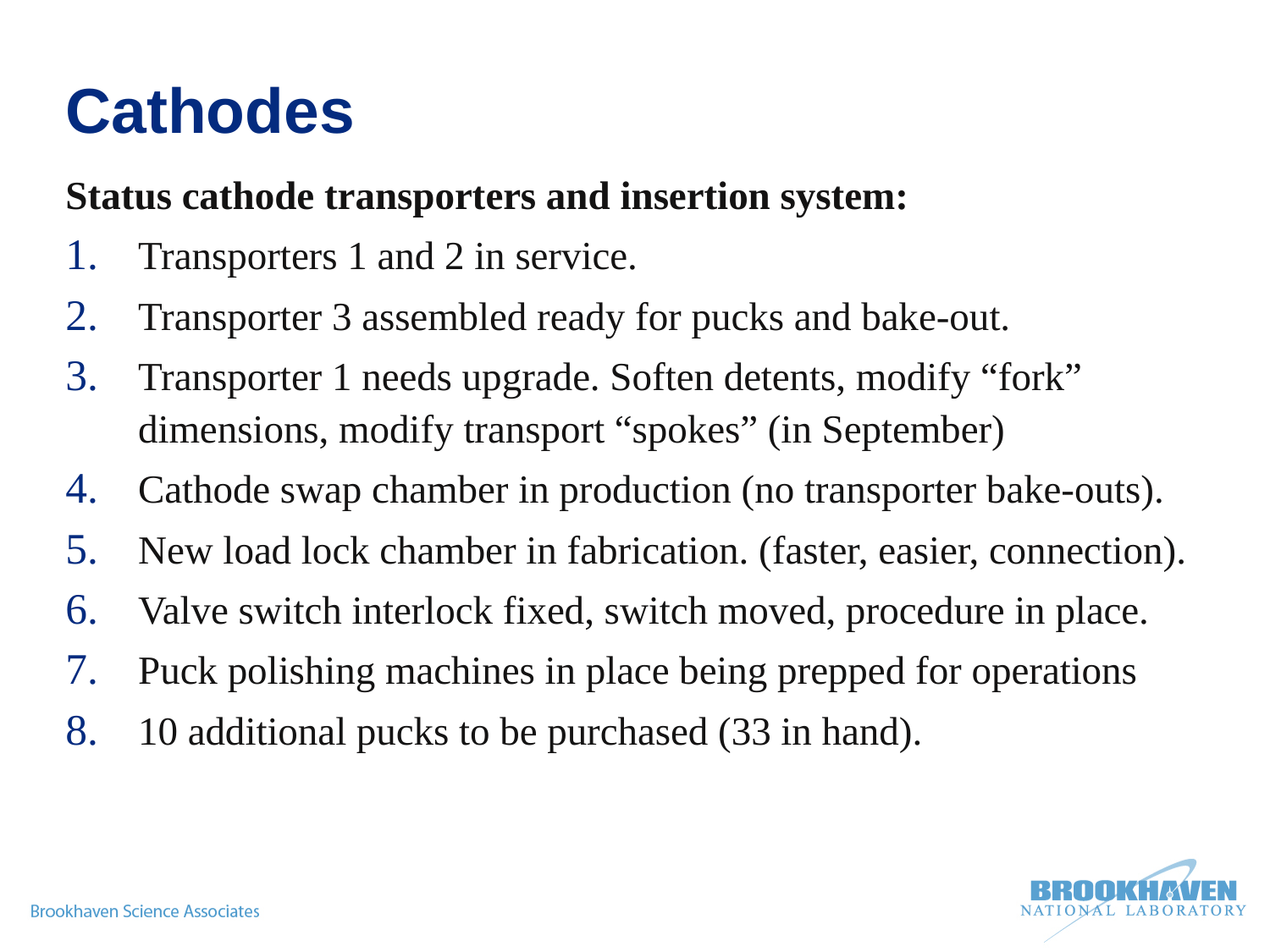

# Cathodes
Status cathode transporters and insertion system:
Transporters 1 and 2 in service.
Transporter 3 assembled ready for pucks and bake-out.
Transporter 1 needs upgrade. Soften detents, modify “fork” dimensions, modify transport “spokes” (in September)
Cathode swap chamber in production (no transporter bake-outs).
New load lock chamber in fabrication. (faster, easier, connection).
Valve switch interlock fixed, switch moved, procedure in place.
Puck polishing machines in place being prepped for operations
10 additional pucks to be purchased (33 in hand).